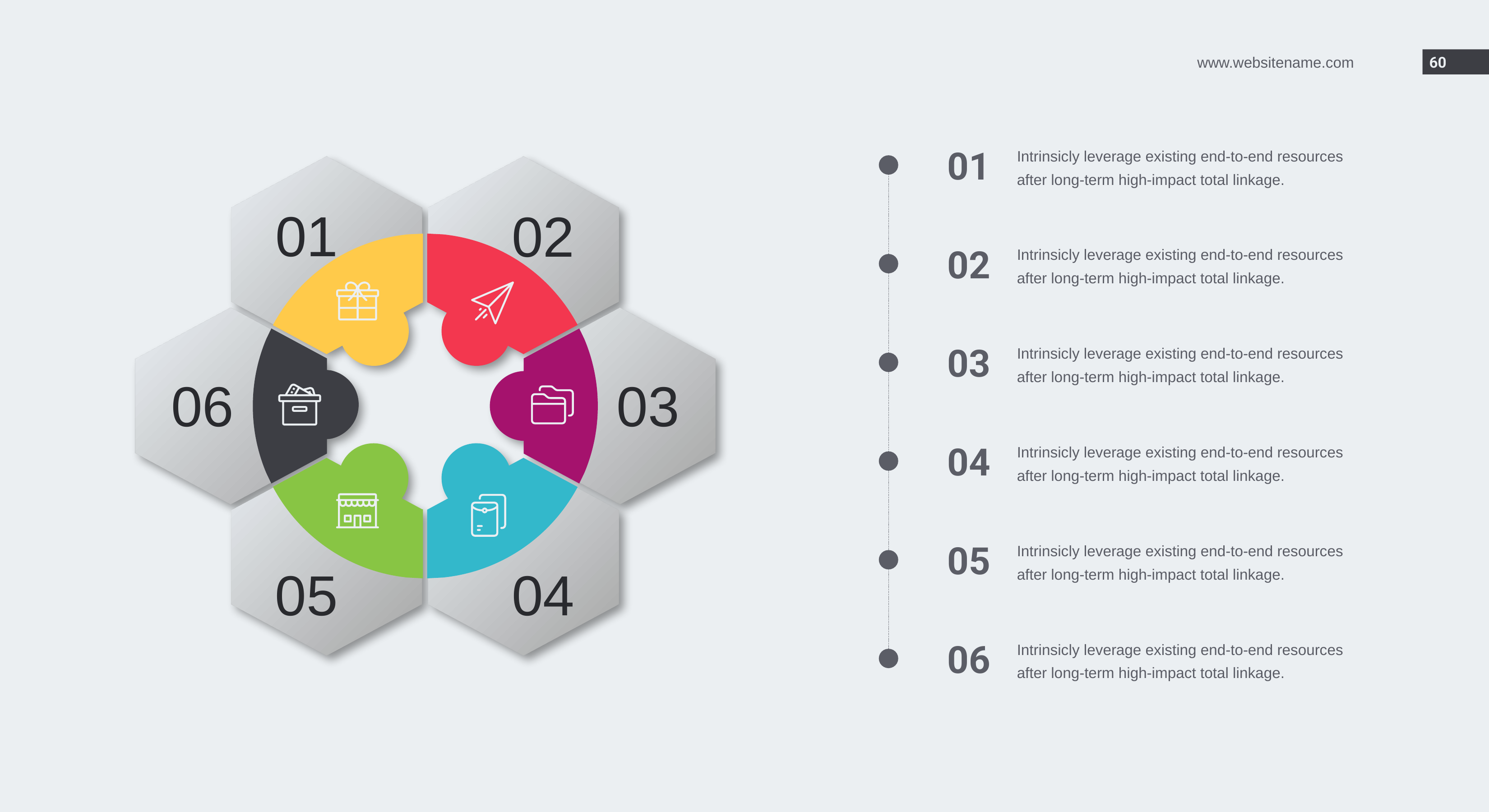

www.websitename.com
60
Intrinsicly leverage existing end-to-end resources after long-term high-impact total linkage.
01

01
02

Intrinsicly leverage existing end-to-end resources after long-term high-impact total linkage.
02

Intrinsicly leverage existing end-to-end resources after long-term high-impact total linkage.
03

06
03

Intrinsicly leverage existing end-to-end resources after long-term high-impact total linkage.
04

Intrinsicly leverage existing end-to-end resources after long-term high-impact total linkage.
05

04
05
Intrinsicly leverage existing end-to-end resources after long-term high-impact total linkage.
06